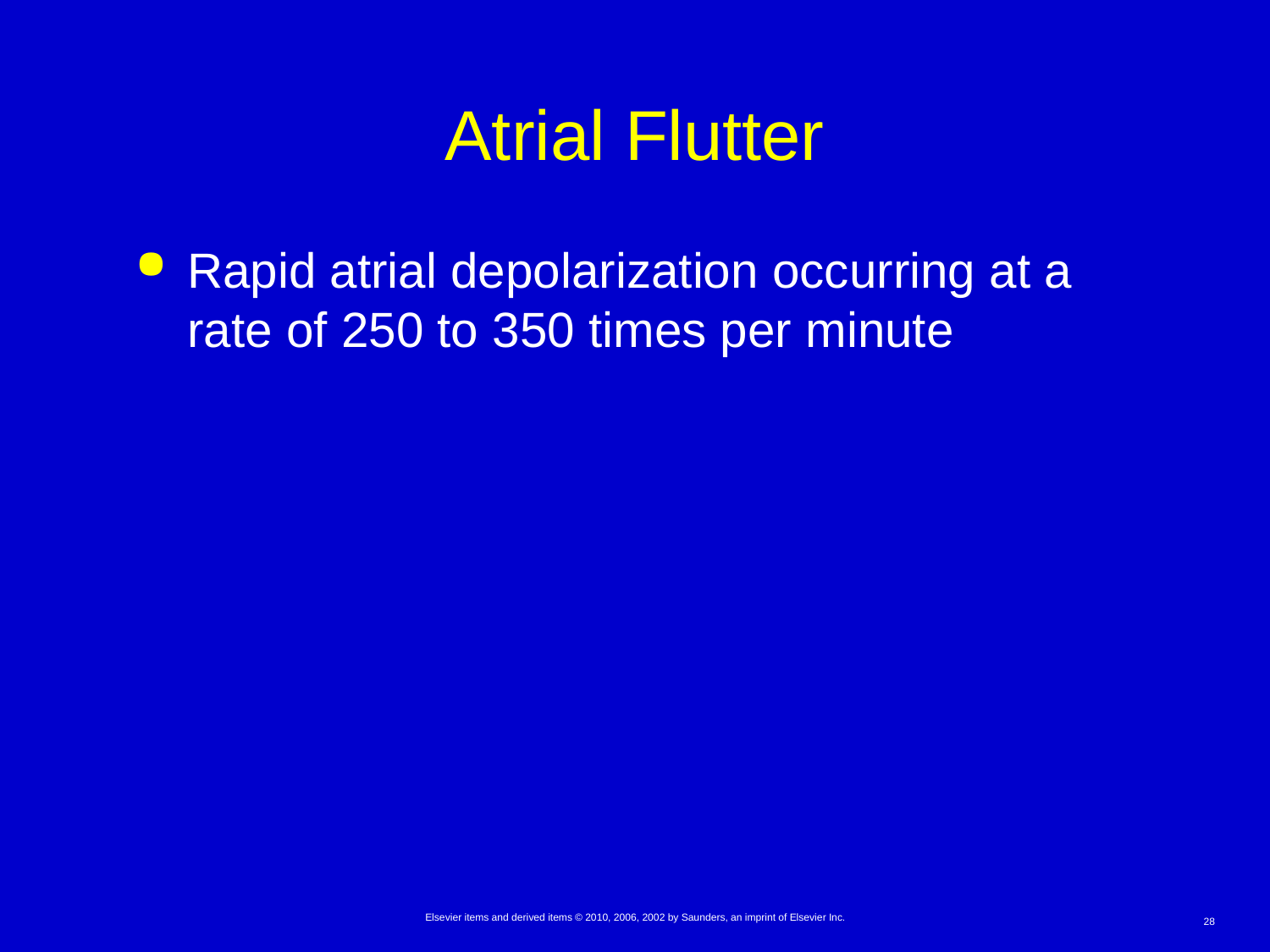

# Atrial Flutter
Rapid atrial depolarization occurring at a rate of 250 to 350 times per minute